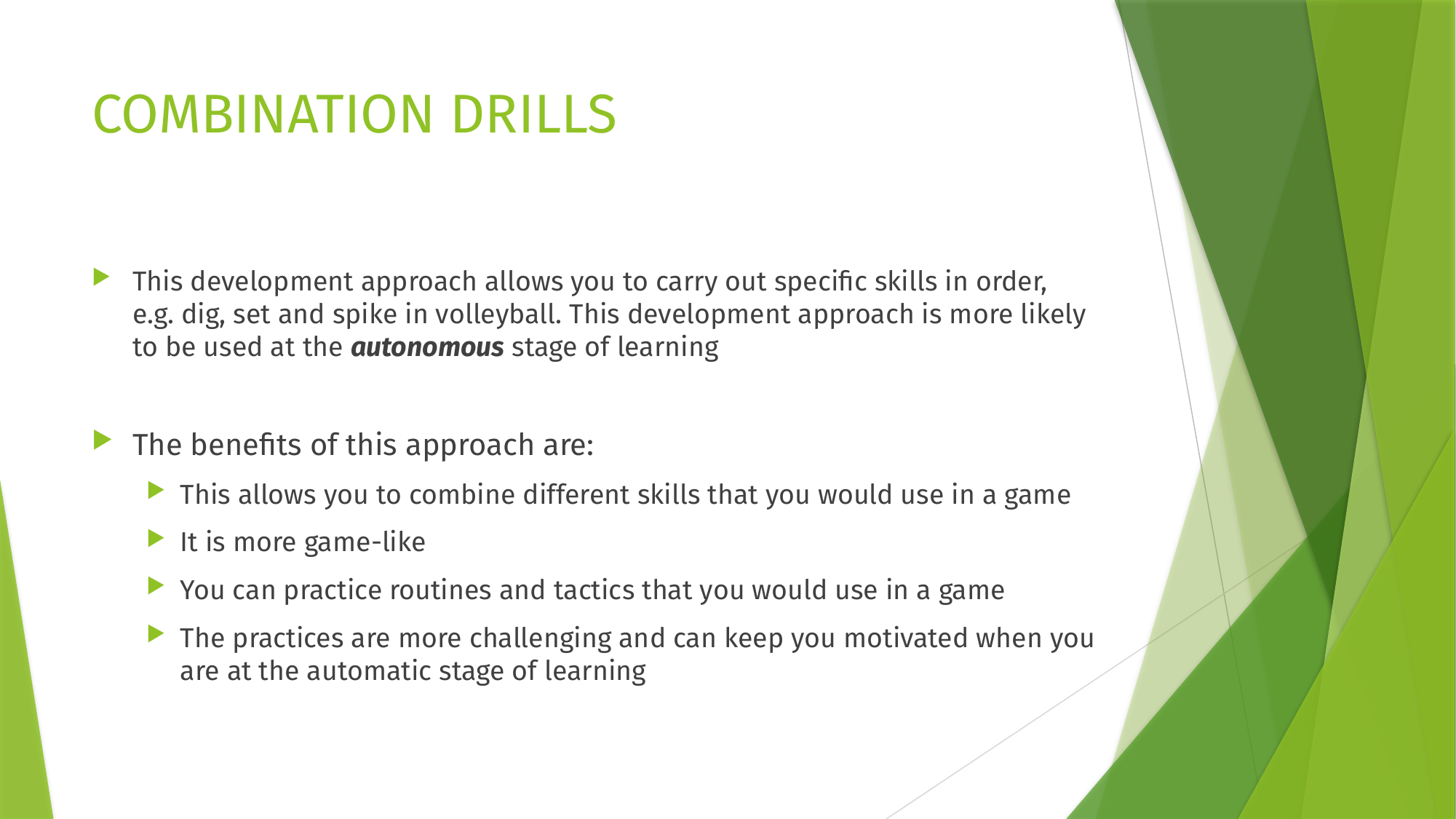

# COMBINATION DRILLS
This development approach allows you to carry out specific skills in order, e.g. dig, set and spike in volleyball. This development approach is more likely to be used at the autonomous stage of learning

The benefits of this approach are:
This allows you to combine different skills that you would use in a game
It is more game-like
You can practice routines and tactics that you would use in a game
The practices are more challenging and can keep you motivated when you are at the automatic stage of learning